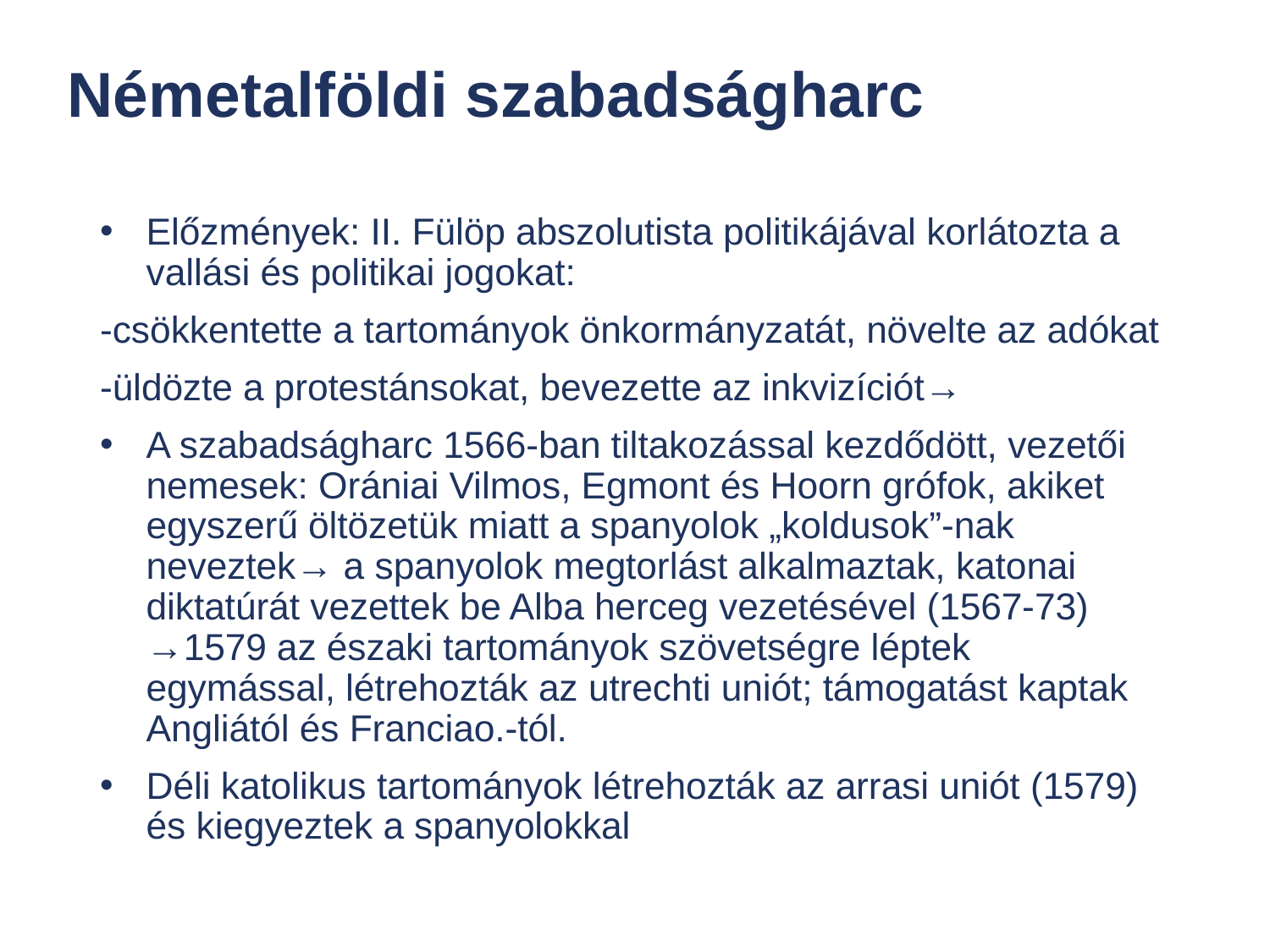

# Németalföldi szabadságharc
Előzmények: II. Fülöp abszolutista politikájával korlátozta a vallási és politikai jogokat:
-csökkentette a tartományok önkormányzatát, növelte az adókat
-üldözte a protestánsokat, bevezette az inkvizíciót→
A szabadságharc 1566-ban tiltakozással kezdődött, vezetői nemesek: Orániai Vilmos, Egmont és Hoorn grófok, akiket egyszerű öltözetük miatt a spanyolok „koldusok”-nak neveztek→ a spanyolok megtorlást alkalmaztak, katonai diktatúrát vezettek be Alba herceg vezetésével (1567-73) →1579 az északi tartományok szövetségre léptek egymással, létrehozták az utrechti uniót; támogatást kaptak Angliától és Franciao.-tól.
Déli katolikus tartományok létrehozták az arrasi uniót (1579) és kiegyeztek a spanyolokkal